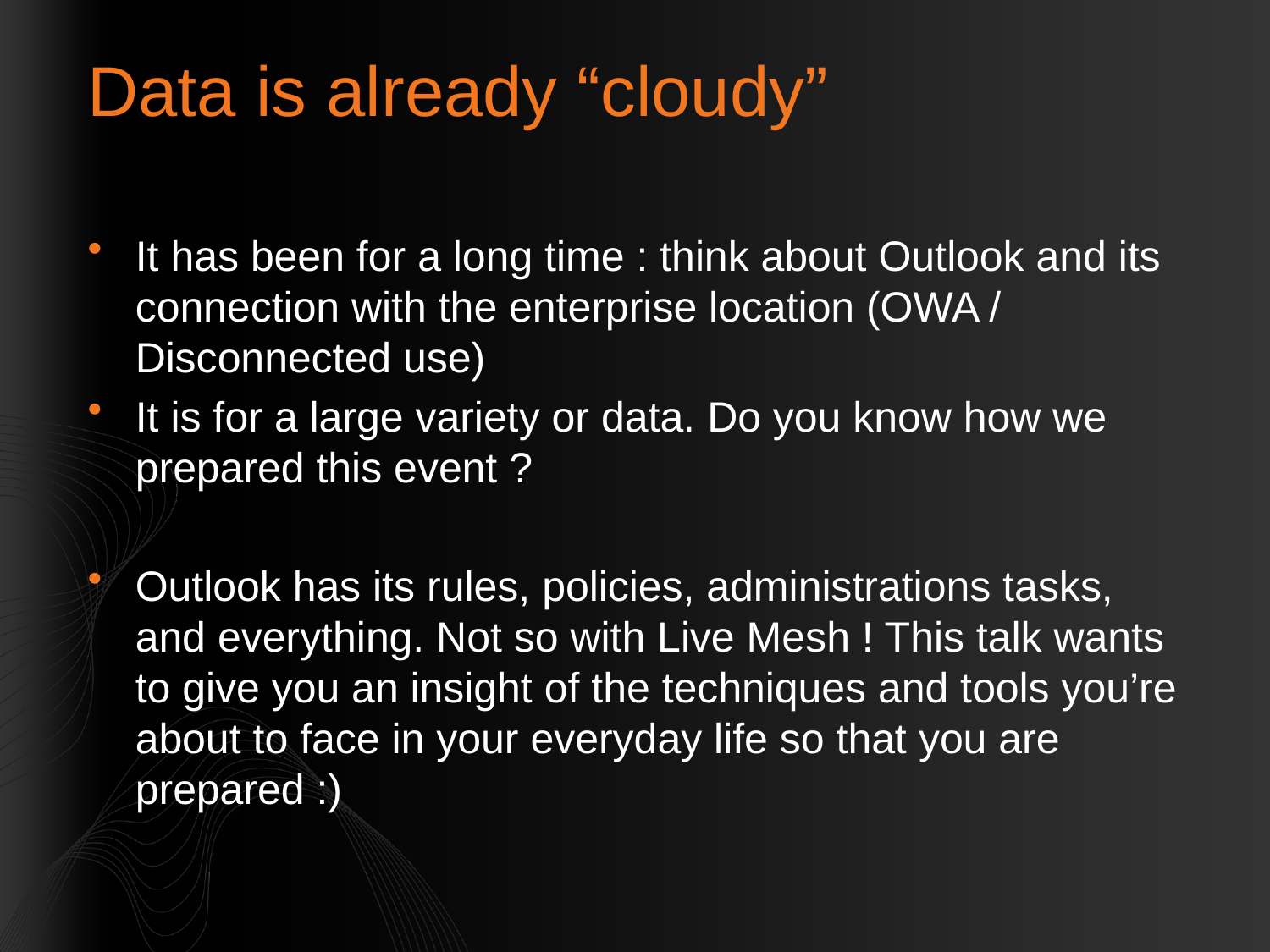

# Data is already “cloudy”
It has been for a long time : think about Outlook and its connection with the enterprise location (OWA / Disconnected use)
It is for a large variety or data. Do you know how we prepared this event ?

Outlook has its rules, policies, administrations tasks, and everything. Not so with Live Mesh ! This talk wants to give you an insight of the techniques and tools you’re about to face in your everyday life so that you are prepared :)